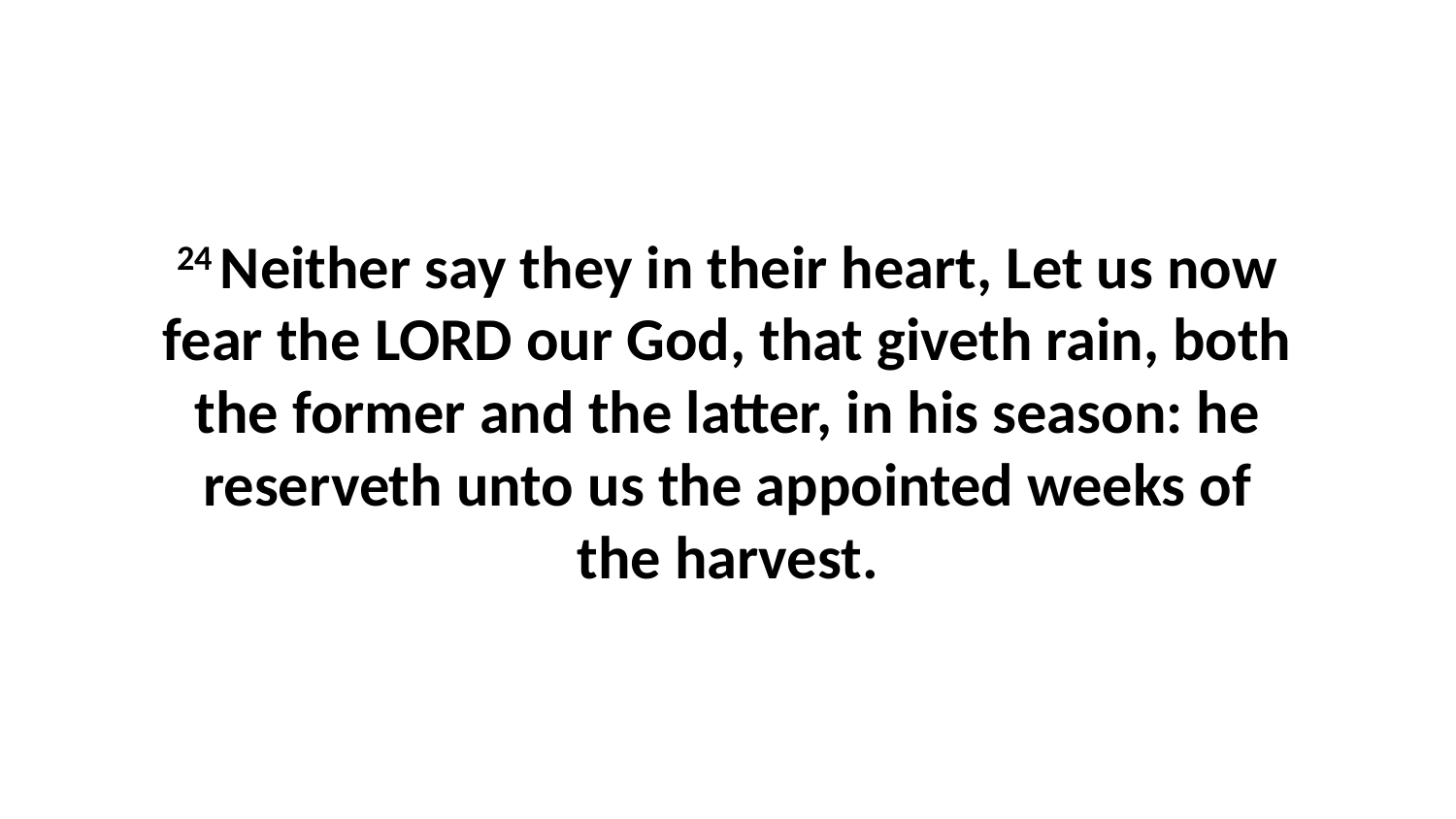

24 Neither say they in their heart, Let us now fear the LORD our God, that giveth rain, both the former and the latter, in his season: he reserveth unto us the appointed weeks of the harvest.